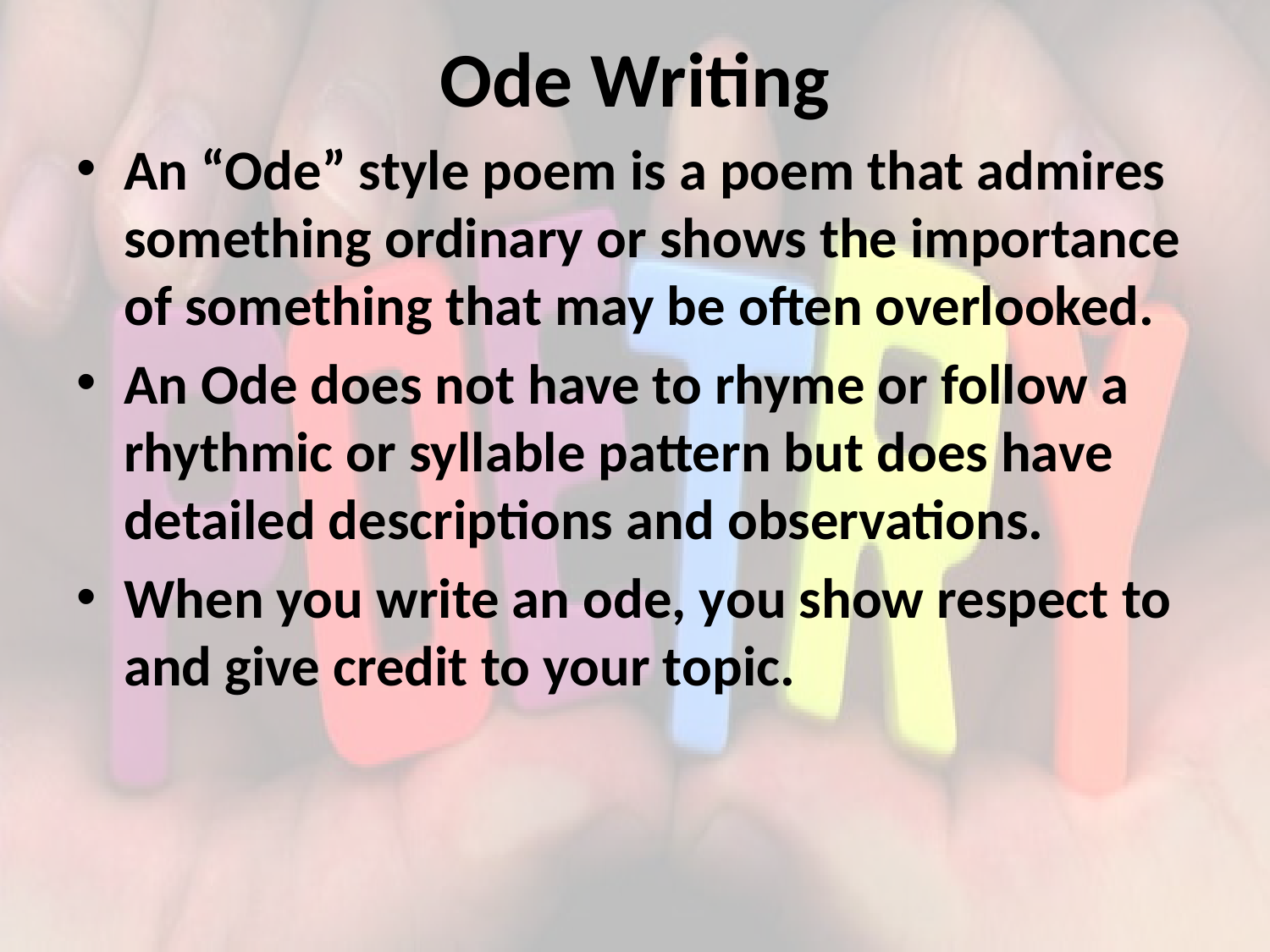

# Ode Writing
An “Ode” style poem is a poem that admires something ordinary or shows the importance of something that may be often overlooked.
An Ode does not have to rhyme or follow a rhythmic or syllable pattern but does have detailed descriptions and observations.
When you write an ode, you show respect to and give credit to your topic.